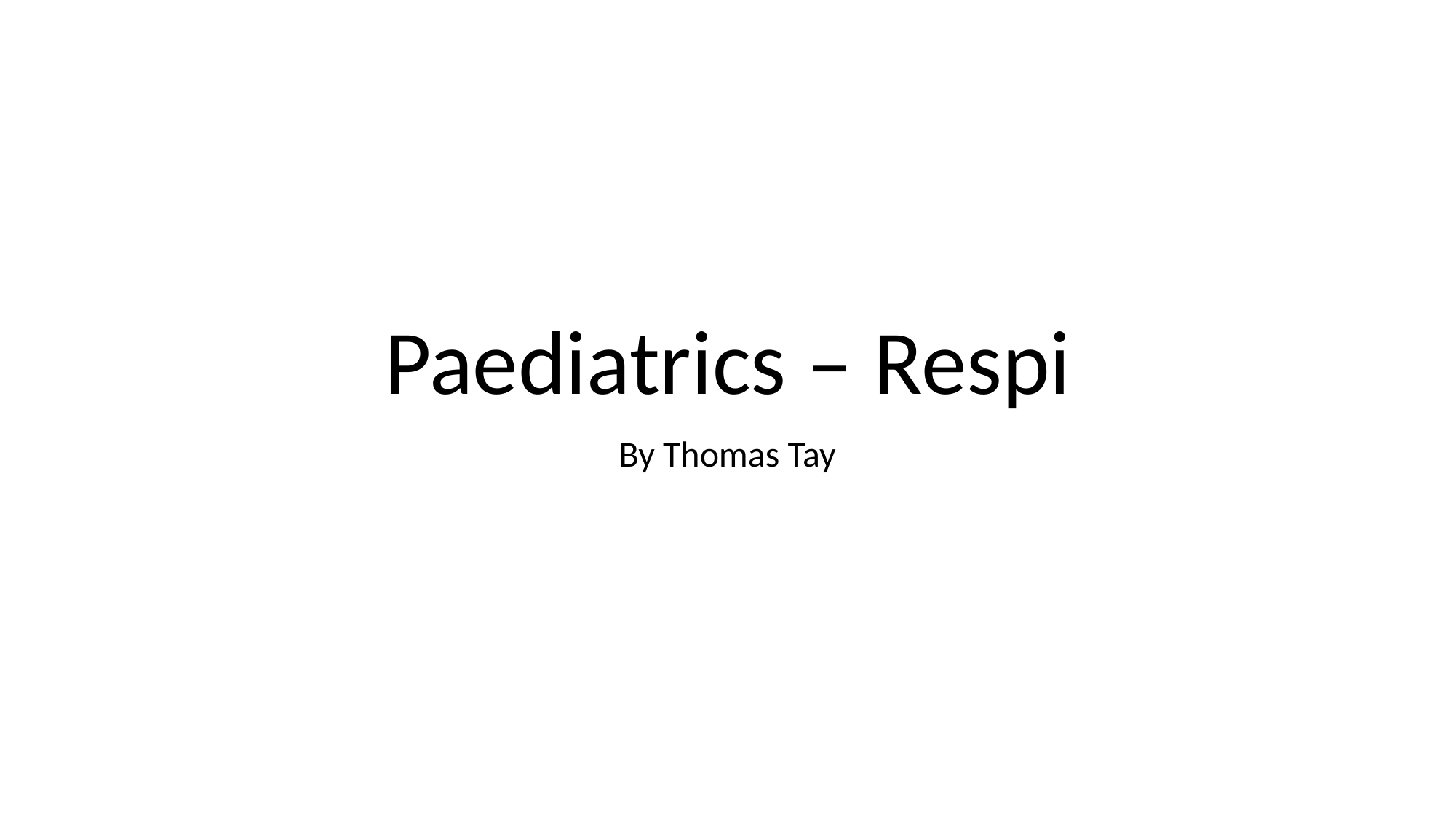

# Paediatrics – Respi
By Thomas Tay